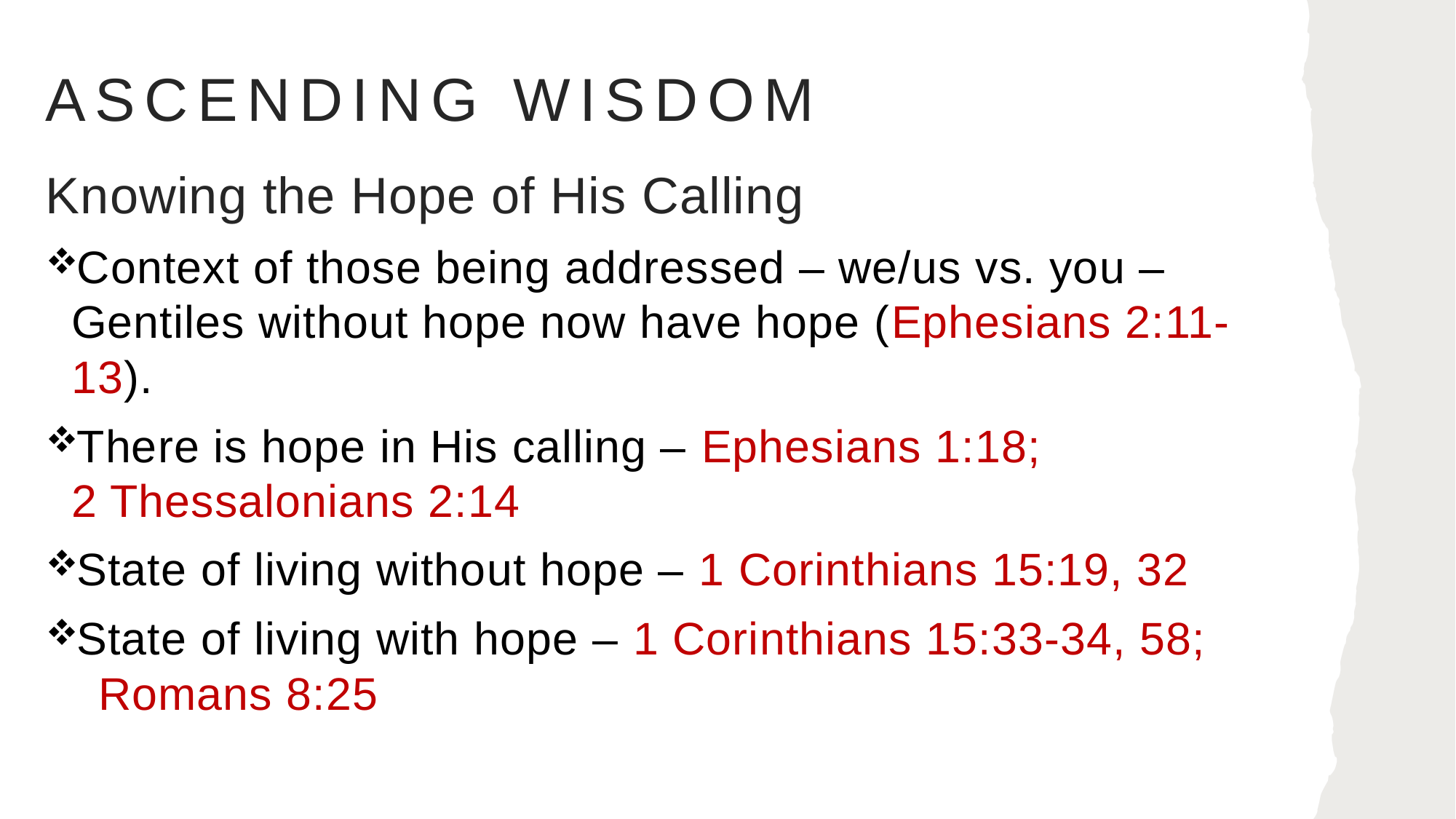

# Ascending Wisdom
Knowing the Hope of His Calling
Context of those being addressed – we/us vs. you – Gentiles without hope now have hope (Ephesians 2:11-13).
There is hope in His calling – Ephesians 1:18;                   2 Thessalonians 2:14
State of living without hope – 1 Corinthians 15:19, 32
State of living with hope – 1 Corinthians 15:33-34, 58;        Romans 8:25